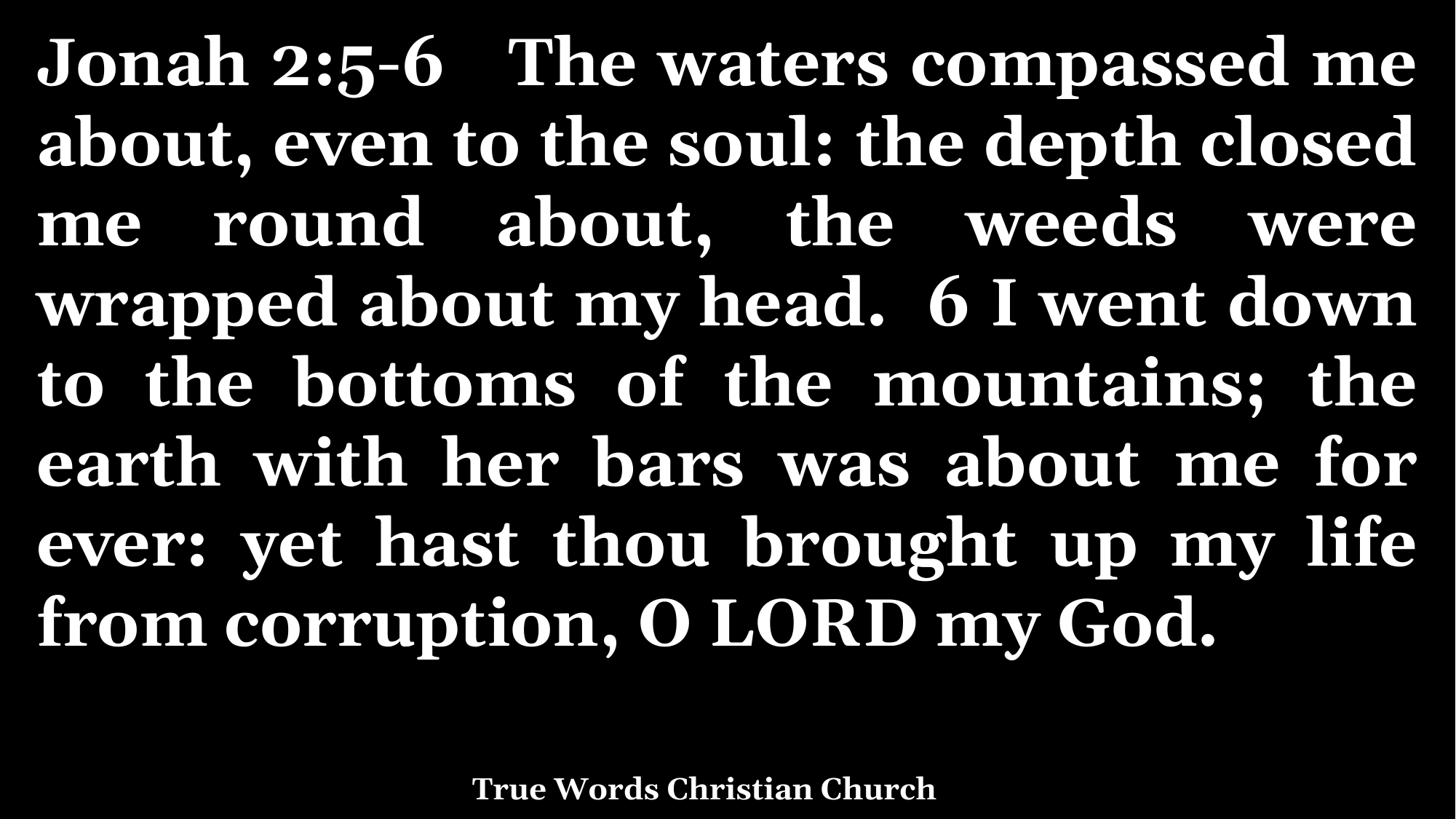

Jonah 2:5-6   The waters compassed me about, even to the soul: the depth closed me round about, the weeds were wrapped about my head.  6 I went down to the bottoms of the mountains; the earth with her bars was about me for ever: yet hast thou brought up my life from corruption, O LORD my God.
True Words Christian Church